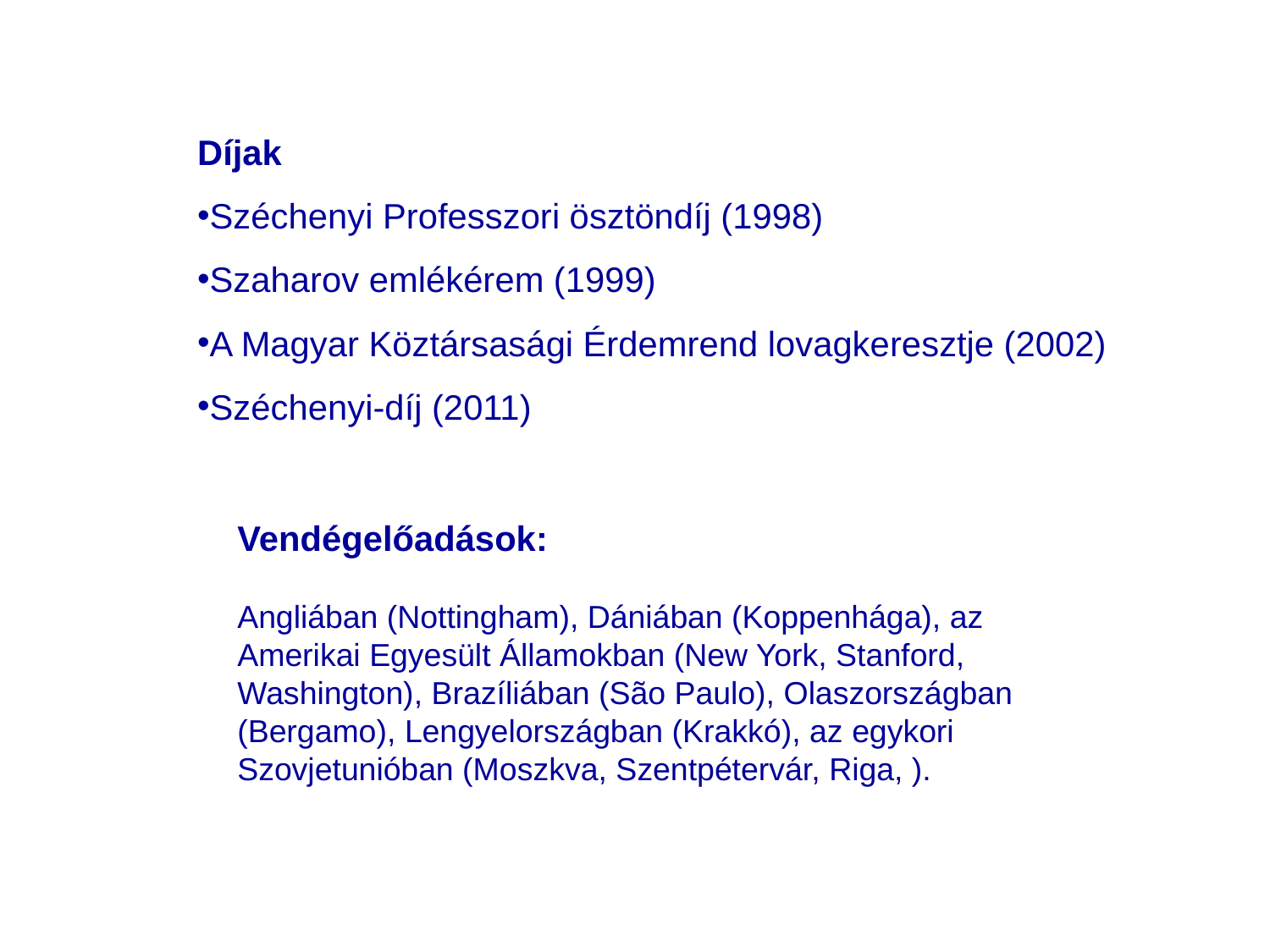

Díjak
Széchenyi Professzori ösztöndíj (1998)
Szaharov emlékérem (1999)
A Magyar Köztársasági Érdemrend lovagkeresztje (2002)
Széchenyi-díj (2011)
Vendégelőadások:

Angliában (Nottingham), Dániában (Koppenhága), az Amerikai Egyesült Államokban (New York, Stanford, Washington), Brazíliában (São Paulo), Olaszországban (Bergamo), Lengyelországban (Krakkó), az egykori Szovjetunióban (Moszkva, Szentpétervár, Riga, ).